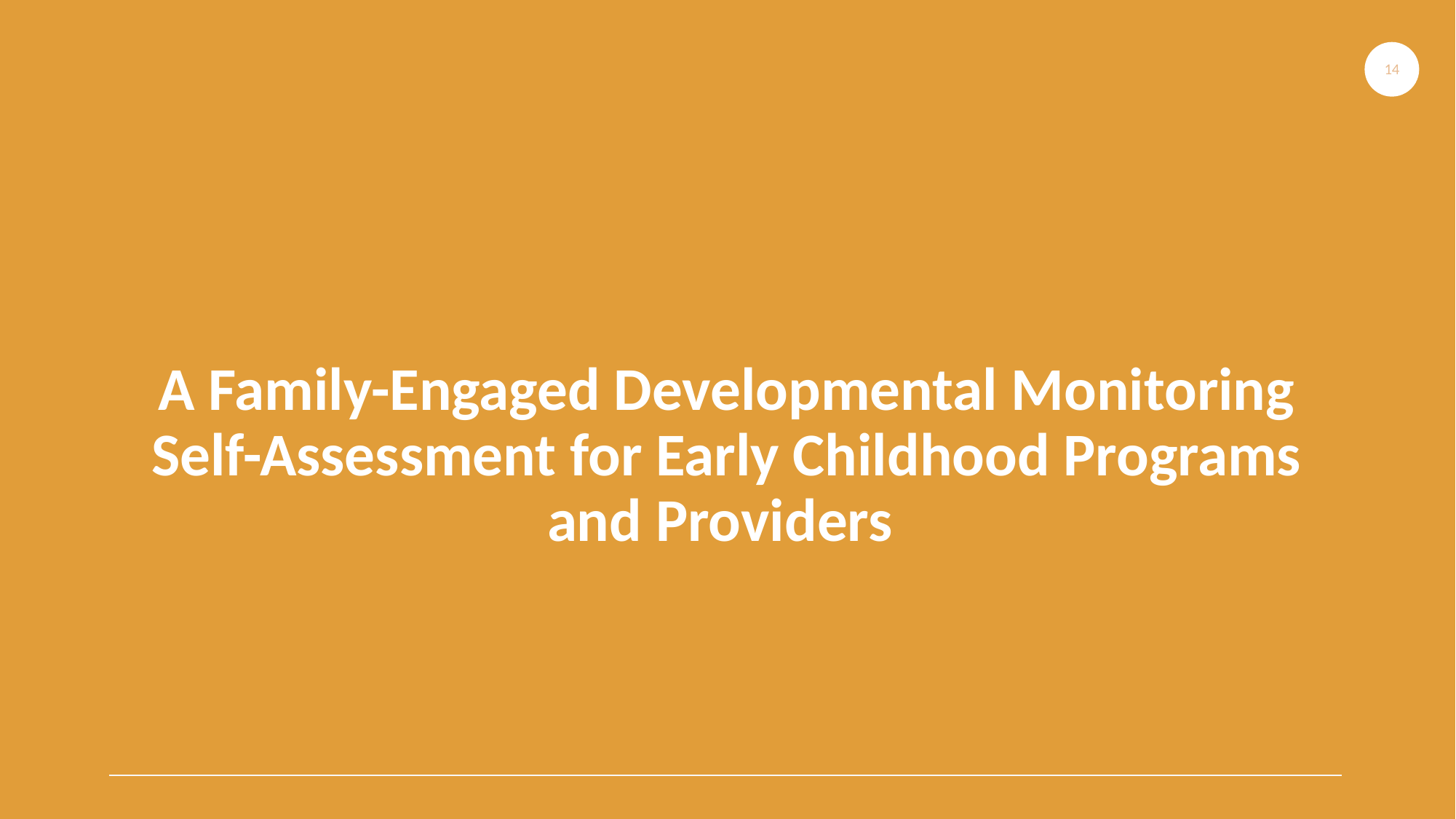

14
A Family-Engaged Developmental Monitoring Self-Assessment for Early Childhood Programs and Providers